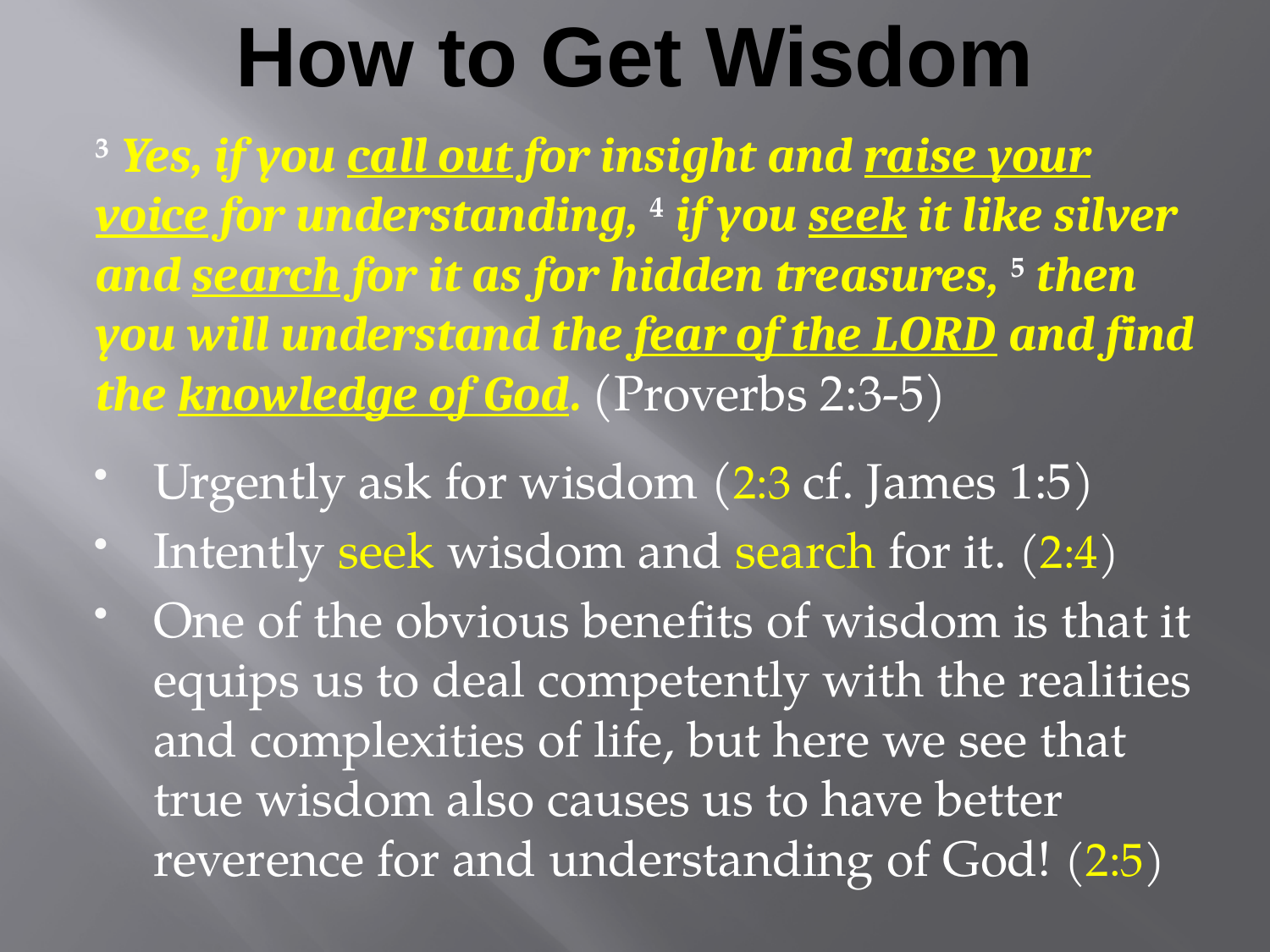

# How to Get Wisdom
3 Yes, if you call out for insight and raise your voice for understanding, 4 if you seek it like silver and search for it as for hidden treasures, 5 then you will understand the fear of the LORD and find the knowledge of God. (Proverbs 2:3-5)

Urgently ask for wisdom (2:3 cf. James 1:5)
Intently seek wisdom and search for it. (2:4)
One of the obvious benefits of wisdom is that it equips us to deal competently with the realities and complexities of life, but here we see that true wisdom also causes us to have better reverence for and understanding of God! (2:5)